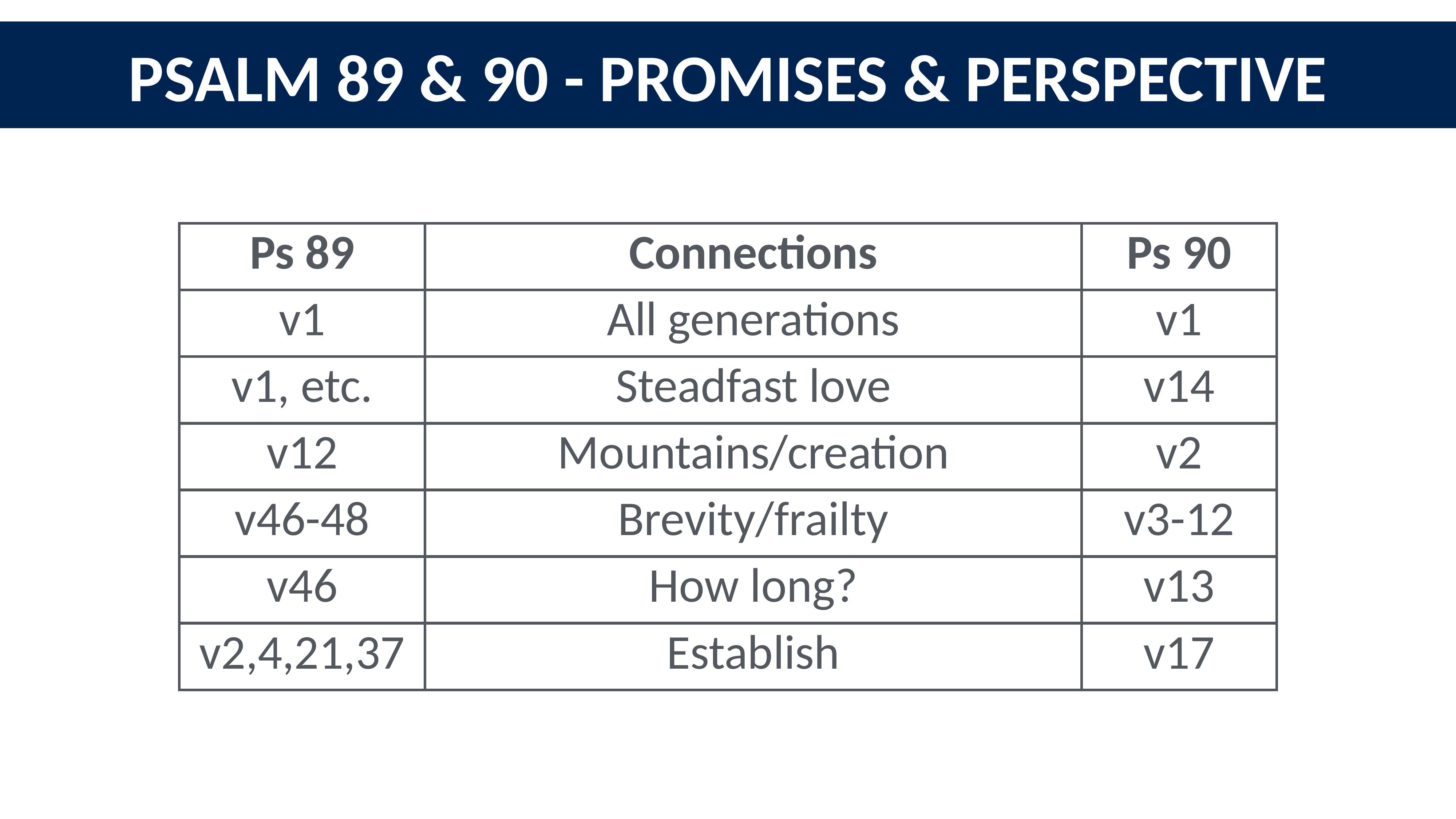

PSALM 89 & 90 - PROMISES & PERSPECTIVE

| Ps 89 | Connections | Ps 90 |
| --- | --- | --- |
| v1 | All generations | v1 |
| v1, etc. | Steadfast love | v14 |
| v12 | Mountains/creation | v2 |
| v46-48 | Brevity/frailty | v3-12 |
| v46 | How long? | v13 |
| v2,4,21,37 | Establish | v17 |